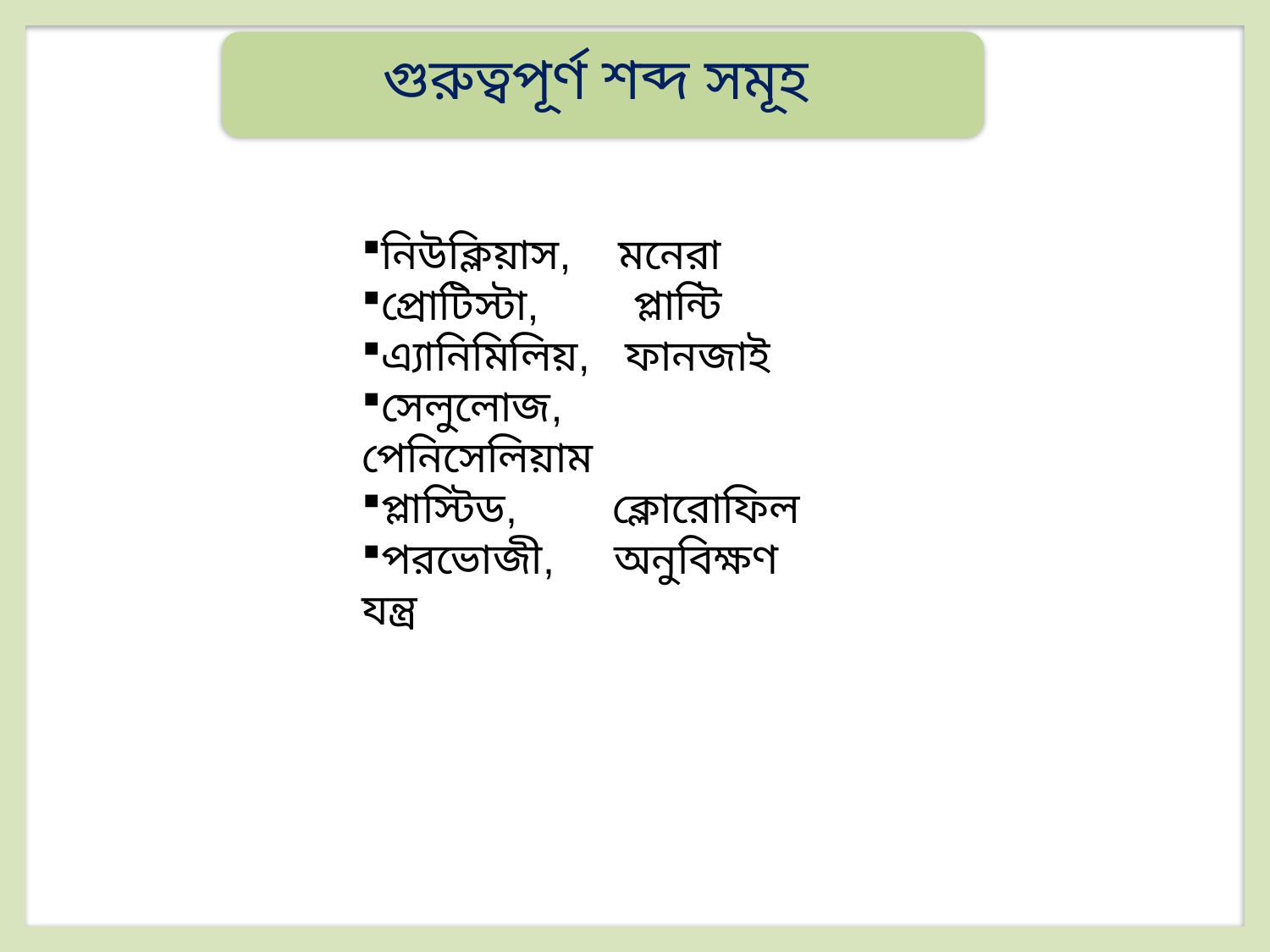

গুরুত্বপূর্ণ শব্দ সমূহ

নিউক্লিয়াস,    মনেরা
প্রোটিস্টা,        প্লান্টি
এ্যানিমিলিয়,   ফানজাই
সেলুলোজ,     পেনিসেলিয়াম
প্লাস্টিড,        ক্লোরোফিল
পরভোজী,     অনুবিক্ষণ যন্ত্র